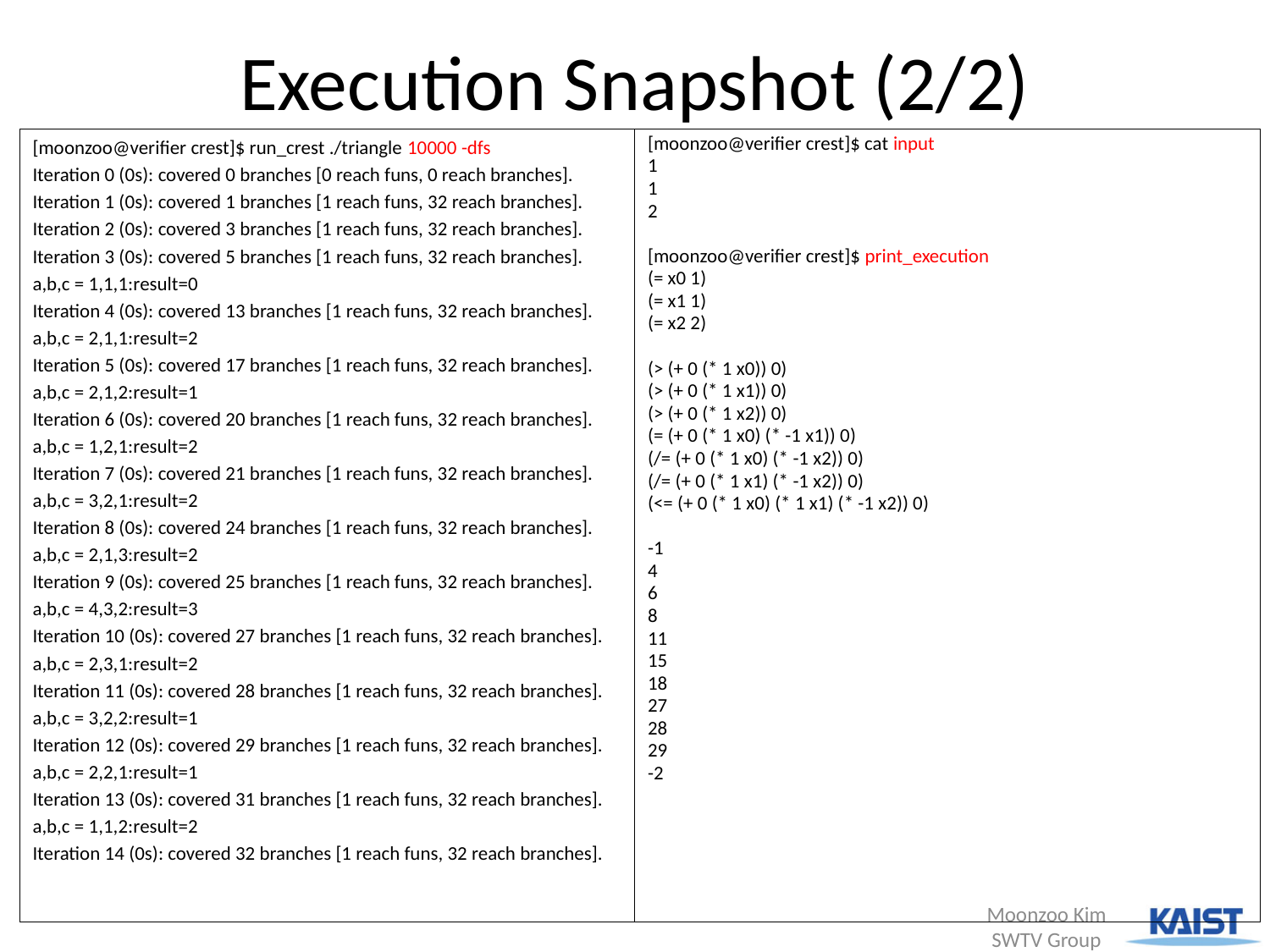

# Execution Snapshot (2/2)
[moonzoo@verifier crest]$ run_crest ./triangle 10000 -dfs
Iteration 0 (0s): covered 0 branches [0 reach funs, 0 reach branches].
Iteration 1 (0s): covered 1 branches [1 reach funs, 32 reach branches].
Iteration 2 (0s): covered 3 branches [1 reach funs, 32 reach branches].
Iteration 3 (0s): covered 5 branches [1 reach funs, 32 reach branches].
a,b,c = 1,1,1:result=0
Iteration 4 (0s): covered 13 branches [1 reach funs, 32 reach branches].
a,b,c = 2,1,1:result=2
Iteration 5 (0s): covered 17 branches [1 reach funs, 32 reach branches].
a,b,c = 2,1,2:result=1
Iteration 6 (0s): covered 20 branches [1 reach funs, 32 reach branches].
a,b,c = 1,2,1:result=2
Iteration 7 (0s): covered 21 branches [1 reach funs, 32 reach branches].
a,b,c = 3,2,1:result=2
Iteration 8 (0s): covered 24 branches [1 reach funs, 32 reach branches].
a,b,c = 2,1,3:result=2
Iteration 9 (0s): covered 25 branches [1 reach funs, 32 reach branches].
a,b,c = 4,3,2:result=3
Iteration 10 (0s): covered 27 branches [1 reach funs, 32 reach branches].
a,b,c = 2,3,1:result=2
Iteration 11 (0s): covered 28 branches [1 reach funs, 32 reach branches].
a,b,c = 3,2,2:result=1
Iteration 12 (0s): covered 29 branches [1 reach funs, 32 reach branches].
a,b,c = 2,2,1:result=1
Iteration 13 (0s): covered 31 branches [1 reach funs, 32 reach branches].
a,b,c = 1,1,2:result=2
Iteration 14 (0s): covered 32 branches [1 reach funs, 32 reach branches].

[moonzoo@verifier crest]$ cat input
1
1
2

[moonzoo@verifier crest]$ print_execution
(= x0 1)
(= x1 1)
(= x2 2)

(> (+ 0 (* 1 x0)) 0)
(> (+ 0 (* 1 x1)) 0)
(> (+ 0 (* 1 x2)) 0)
(= (+ 0 (* 1 x0) (* -1 x1)) 0)
(/= (+ 0 (* 1 x0) (* -1 x2)) 0)
(/= (+ 0 (* 1 x1) (* -1 x2)) 0)
(<= (+ 0 (* 1 x0) (* 1 x1) (* -1 x2)) 0)

-1
4
6
8
11
15
18
27
28
29
-2

Moonzoo Kim SWTV Group